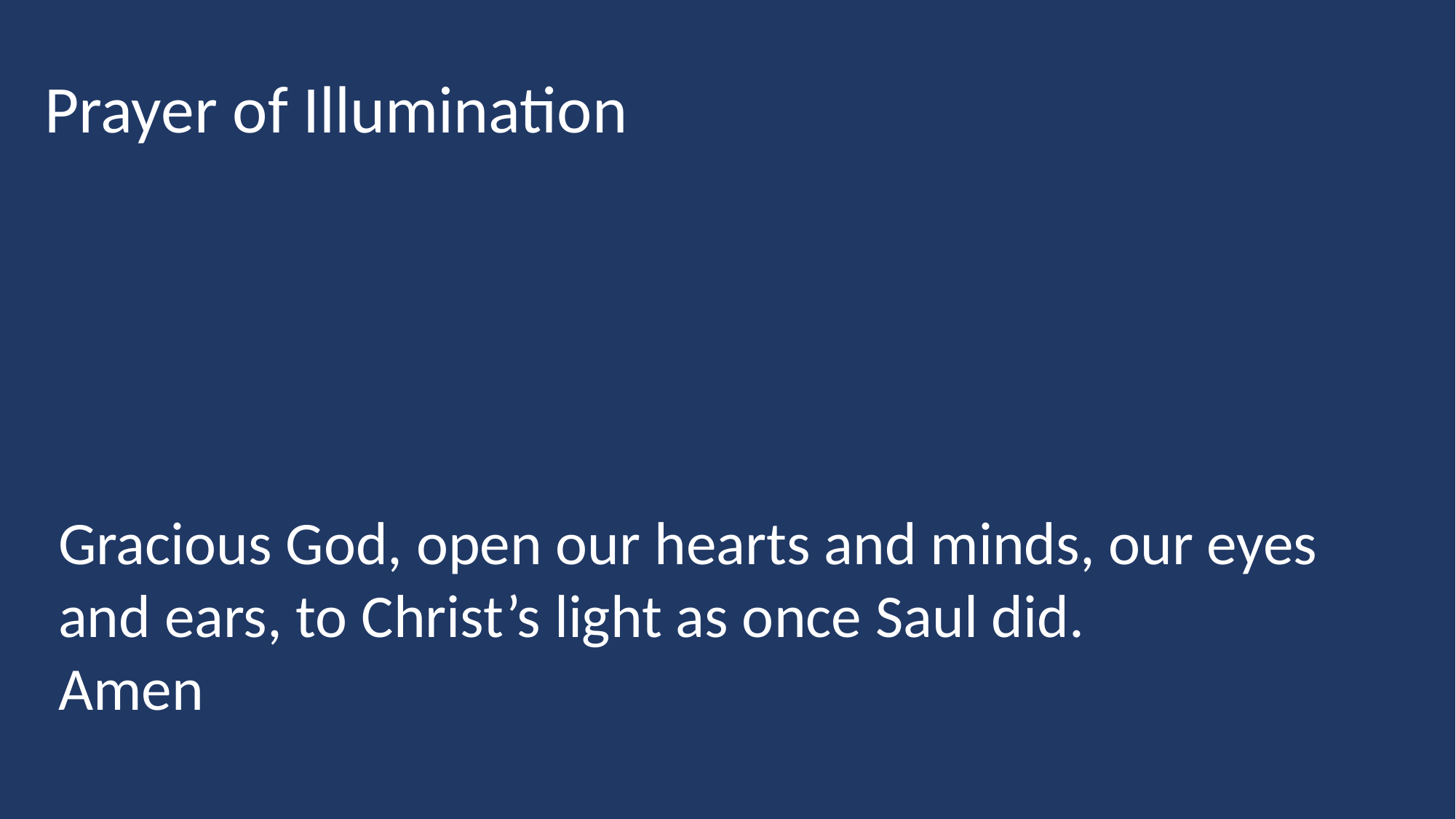

# Prayer of Illumination

Gracious God, open our hearts and minds, our eyes and ears, to Christ’s light as once Saul did.
Amen